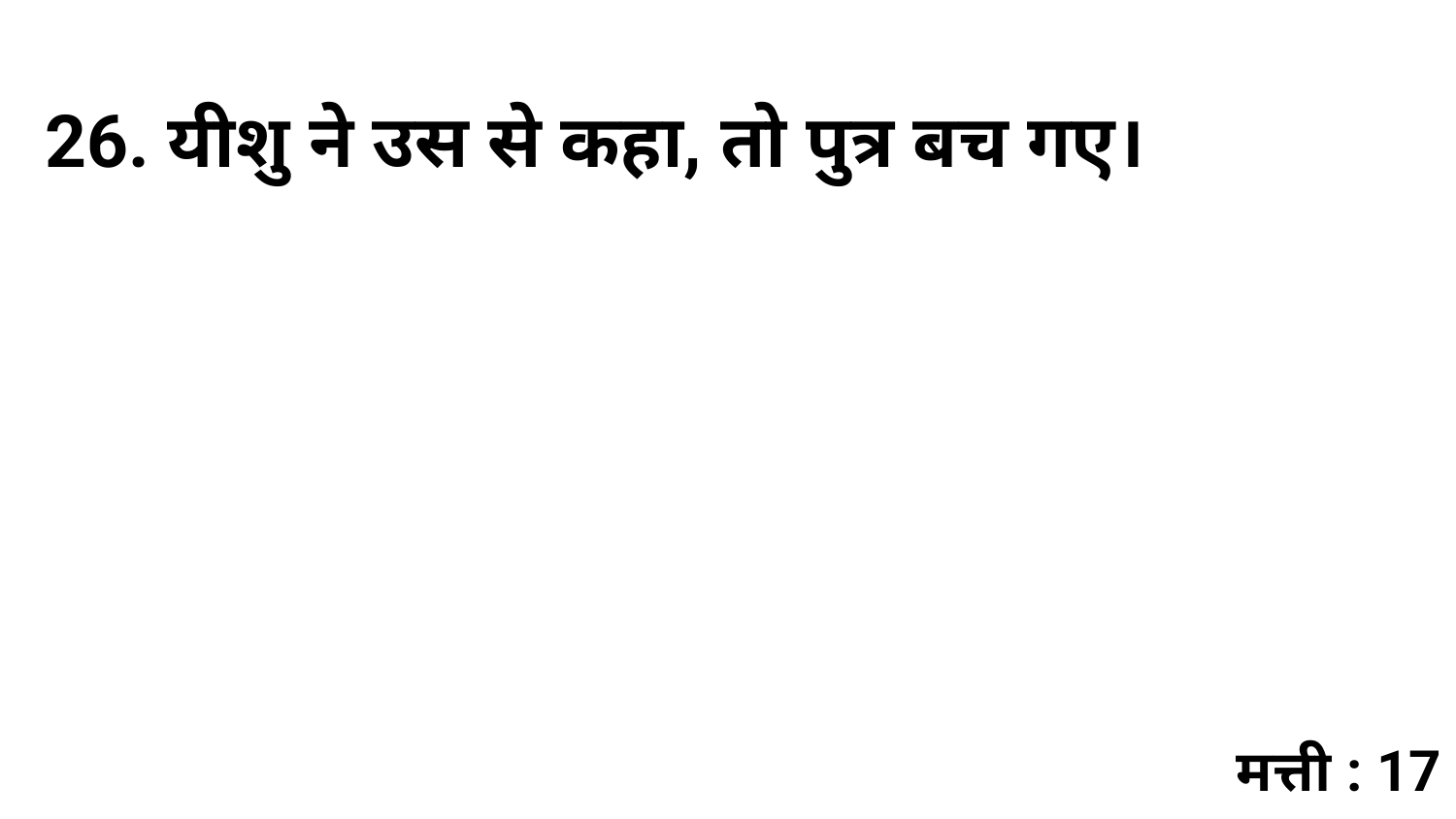

26. यीशु ने उस से कहा, तो पुत्र बच गए।
मत्ती : 17